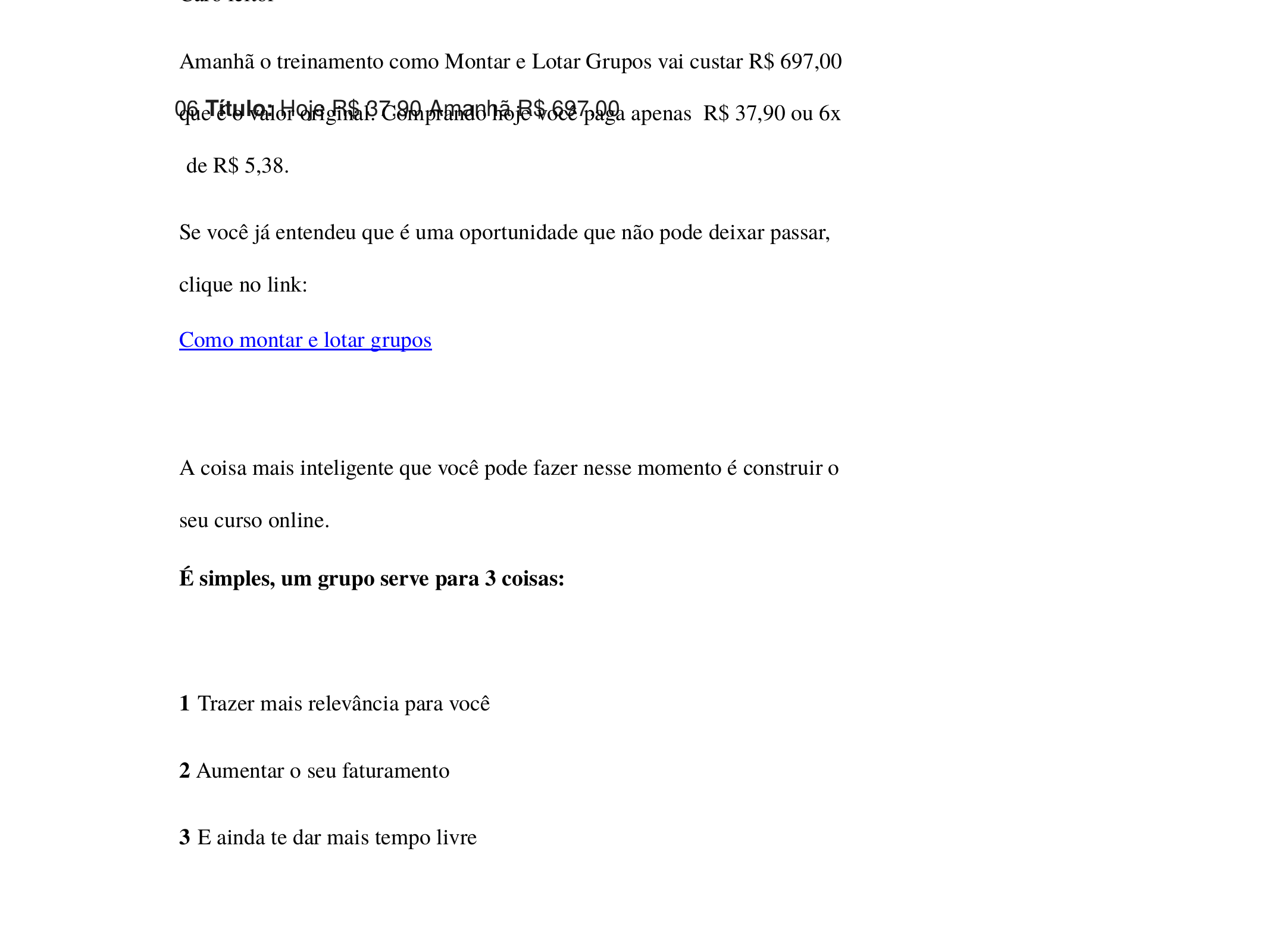

06 Título: Hoje R$ 37,90 Amanhã R$ 697,00
Caro leitor
Amanhã o treinamento como Montar e Lotar Grupos vai custar R$ 697,00 que é o valor original. Comprando hoje você paga apenas  R$ 37,90 ou 6x  de R$ 5,38.
Se você já entendeu que é uma oportunidade que não pode deixar passar, clique no link:
Como montar e lotar grupos

A coisa mais inteligente que você pode fazer nesse momento é construir o seu curso online.
É simples, um grupo serve para 3 coisas:

1 Trazer mais relevância para você
2 Aumentar o seu faturamento
3 E ainda te dar mais tempo livre

Você que trabalha com desenvolvimento pessoal, consegue pensar em uma alternativa melhor que essas para esse momento? Para cada tema acima, um grupo é a melhor saída. Isso tudo com mais de 90% de desconto muito em breve vai sair do ar. O treinamento sair por menos de R$ 50,00.